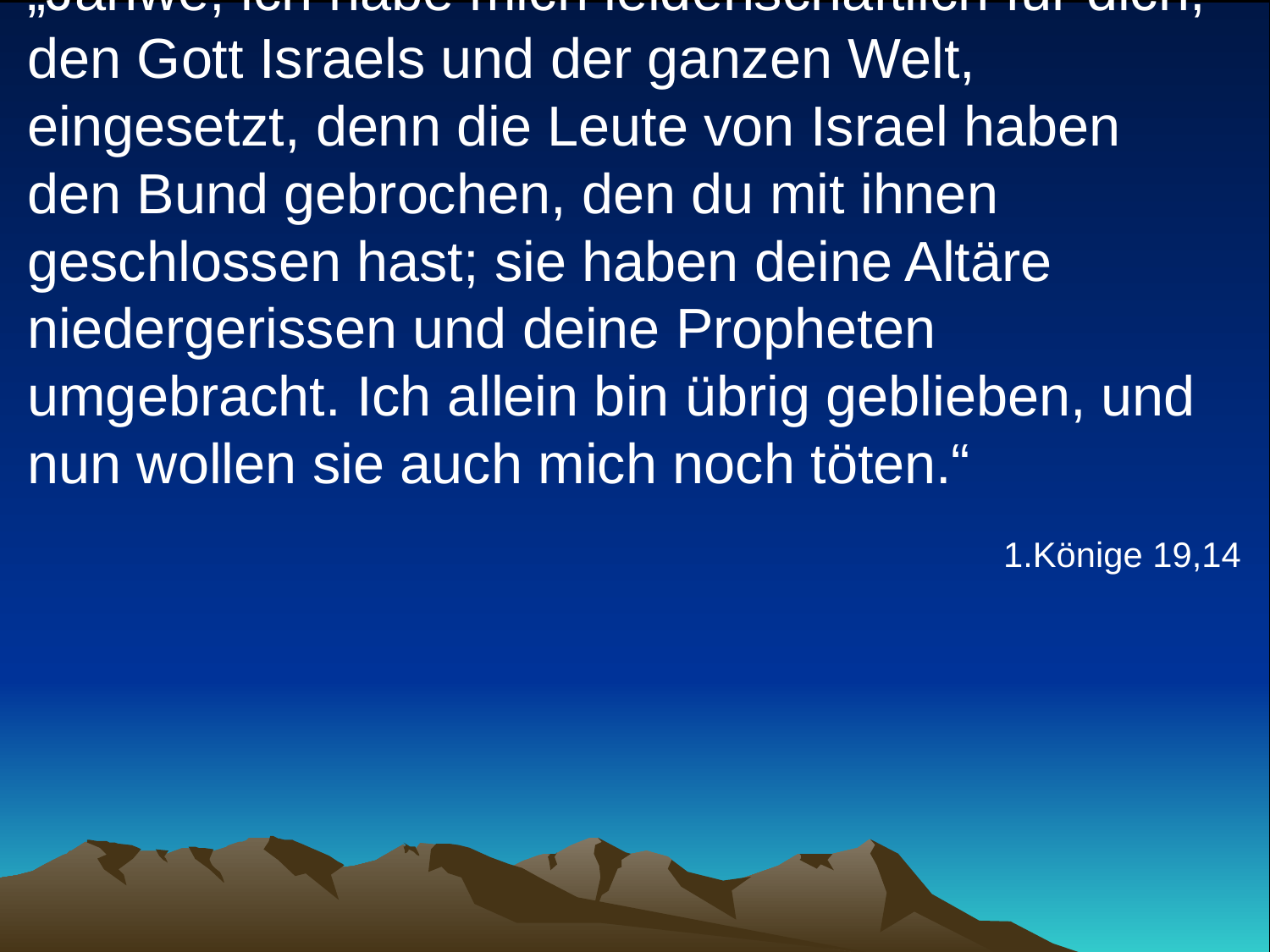

# „Jahwe, ich habe mich leidenschaftlich für dich, den Gott Israels und der ganzen Welt, eingesetzt, denn die Leute von Israel haben den Bund gebrochen, den du mit ihnen geschlossen hast; sie haben deine Altäre niedergerissen und deine Propheten umgebracht. Ich allein bin übrig geblieben, und nun wollen sie auch mich noch töten.“
1.Könige 19,14